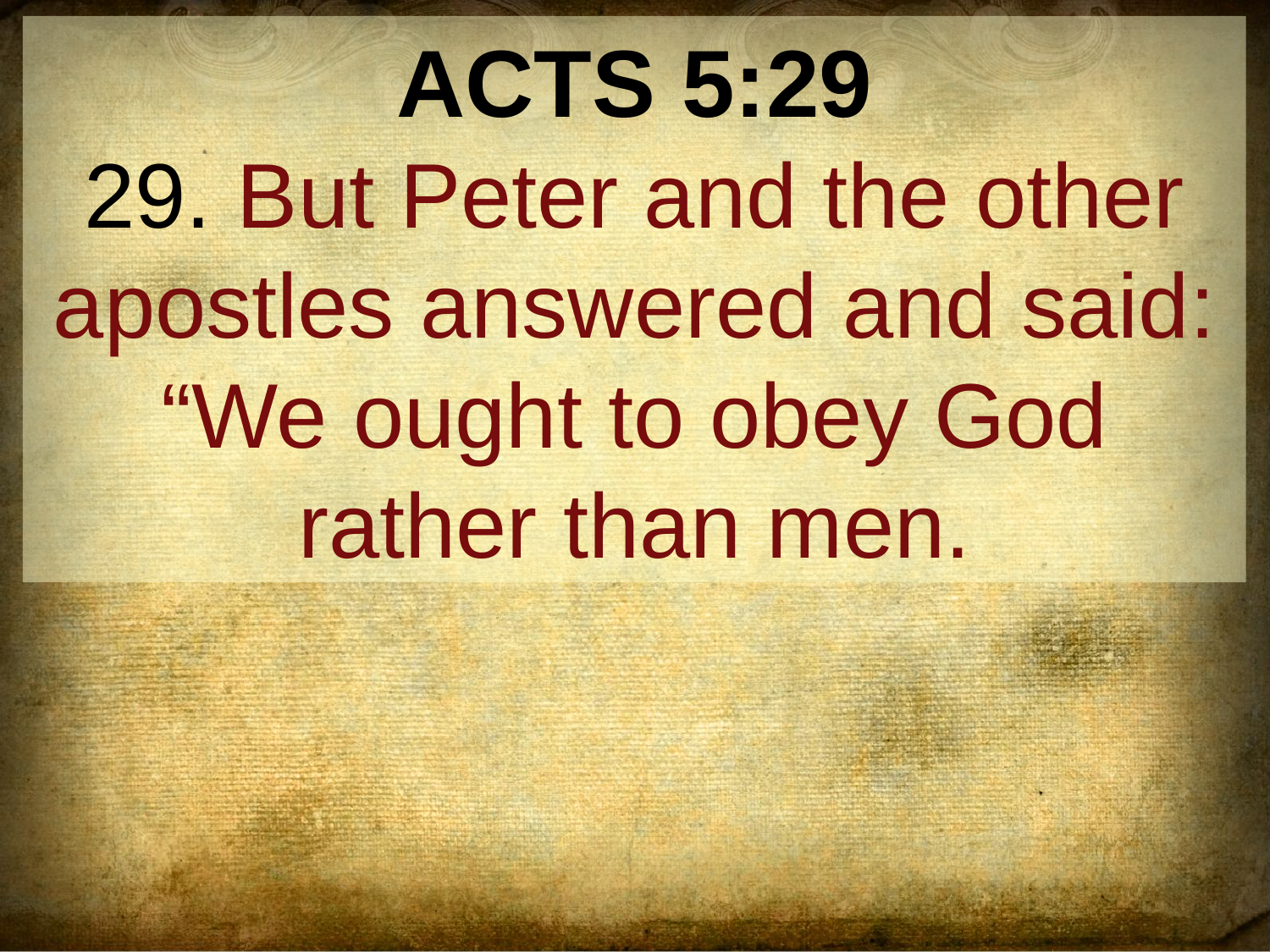

ACTS 5:29
29. But Peter and the other apostles answered and said: “We ought to obey God rather than men.